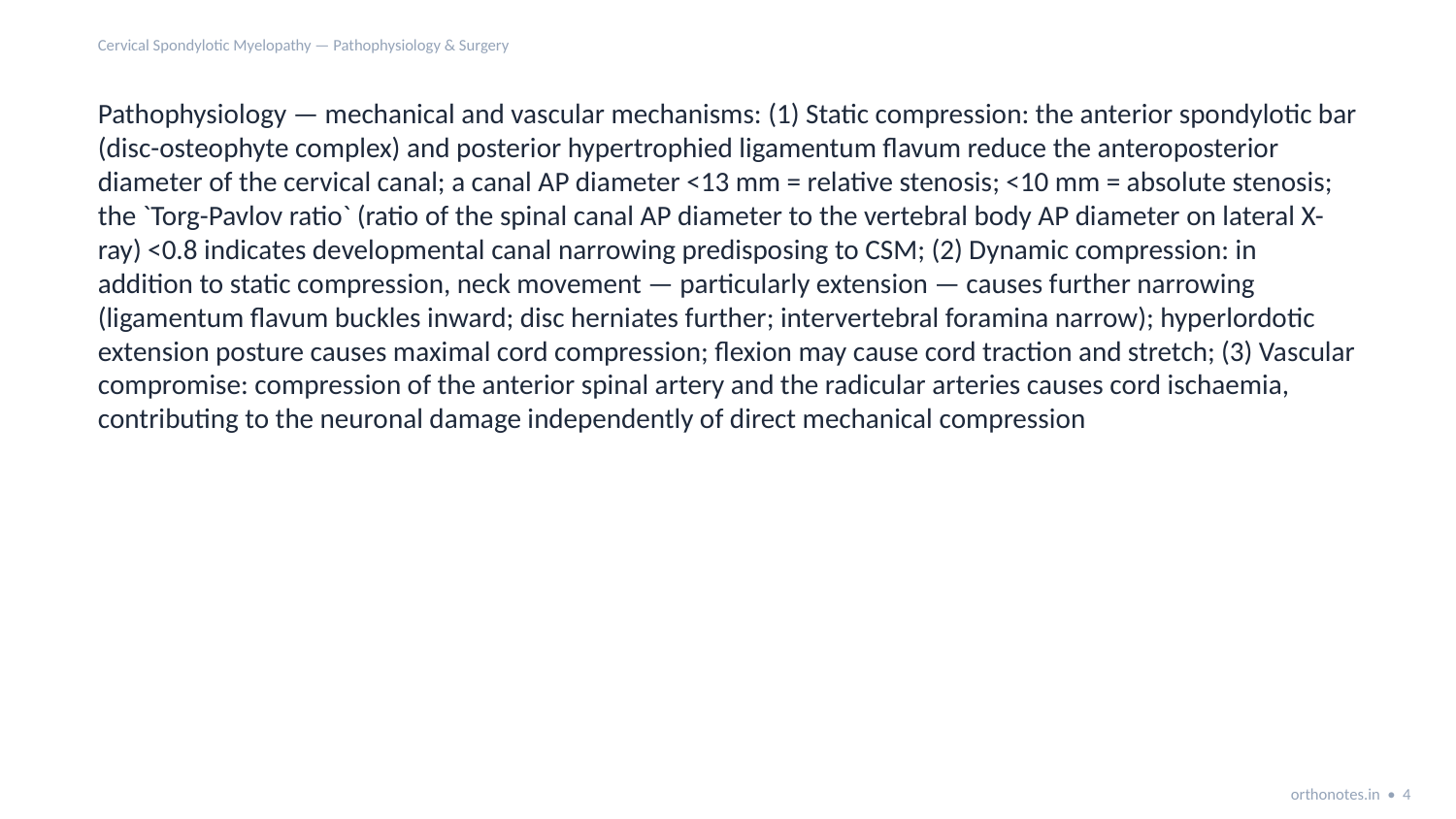

Cervical Spondylotic Myelopathy — Pathophysiology & Surgery
Pathophysiology — mechanical and vascular mechanisms: (1) Static compression: the anterior spondylotic bar (disc-osteophyte complex) and posterior hypertrophied ligamentum flavum reduce the anteroposterior diameter of the cervical canal; a canal AP diameter <13 mm = relative stenosis; <10 mm = absolute stenosis; the `Torg-Pavlov ratio` (ratio of the spinal canal AP diameter to the vertebral body AP diameter on lateral X-ray) <0.8 indicates developmental canal narrowing predisposing to CSM; (2) Dynamic compression: in addition to static compression, neck movement — particularly extension — causes further narrowing (ligamentum flavum buckles inward; disc herniates further; intervertebral foramina narrow); hyperlordotic extension posture causes maximal cord compression; flexion may cause cord traction and stretch; (3) Vascular compromise: compression of the anterior spinal artery and the radicular arteries causes cord ischaemia, contributing to the neuronal damage independently of direct mechanical compression
orthonotes.in  •  4